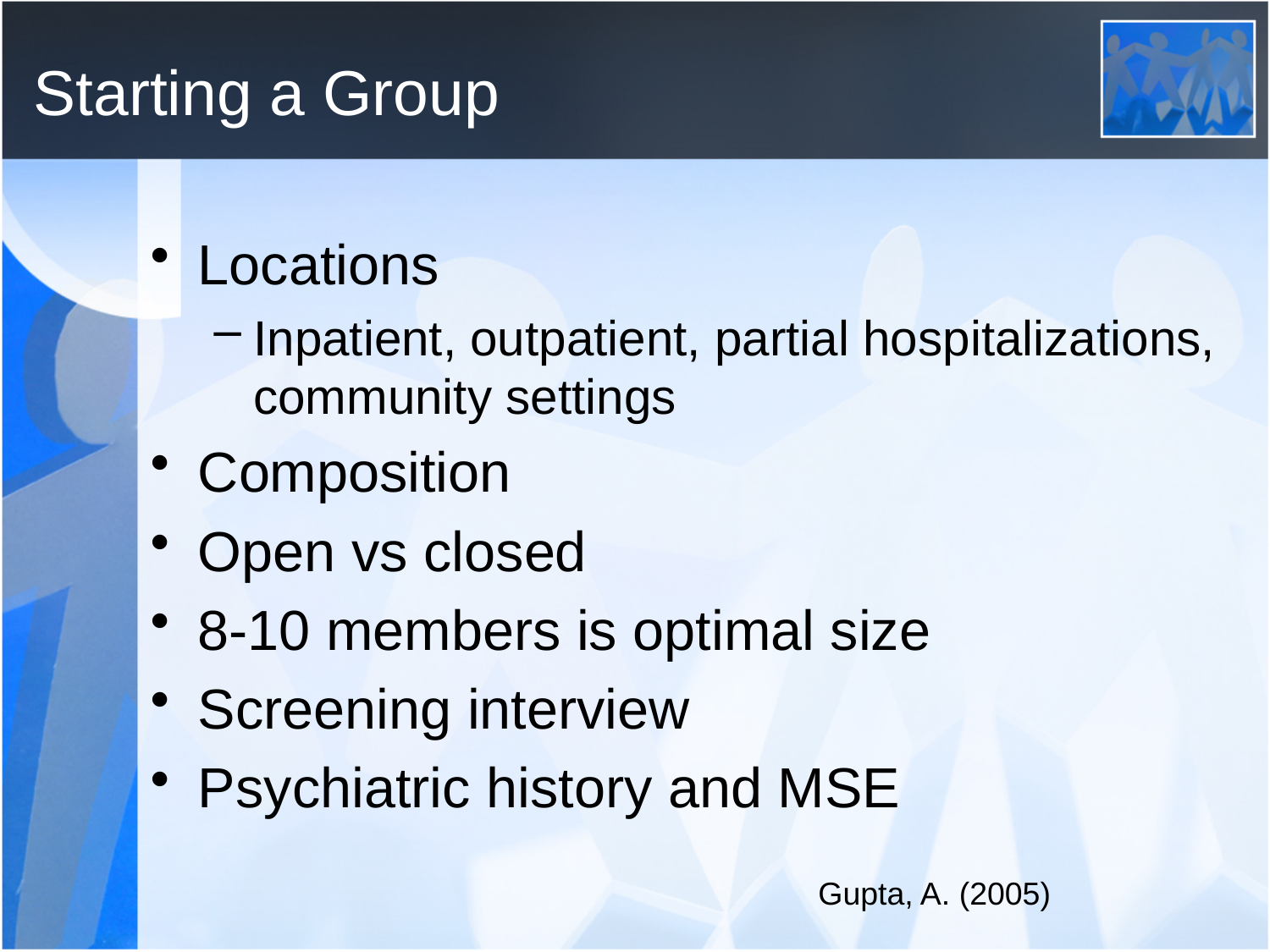

# Starting a Group
Locations
Inpatient, outpatient, partial hospitalizations, community settings
Composition
Open vs closed
8-10 members is optimal size
Screening interview
Psychiatric history and MSE
Gupta, A. (2005)